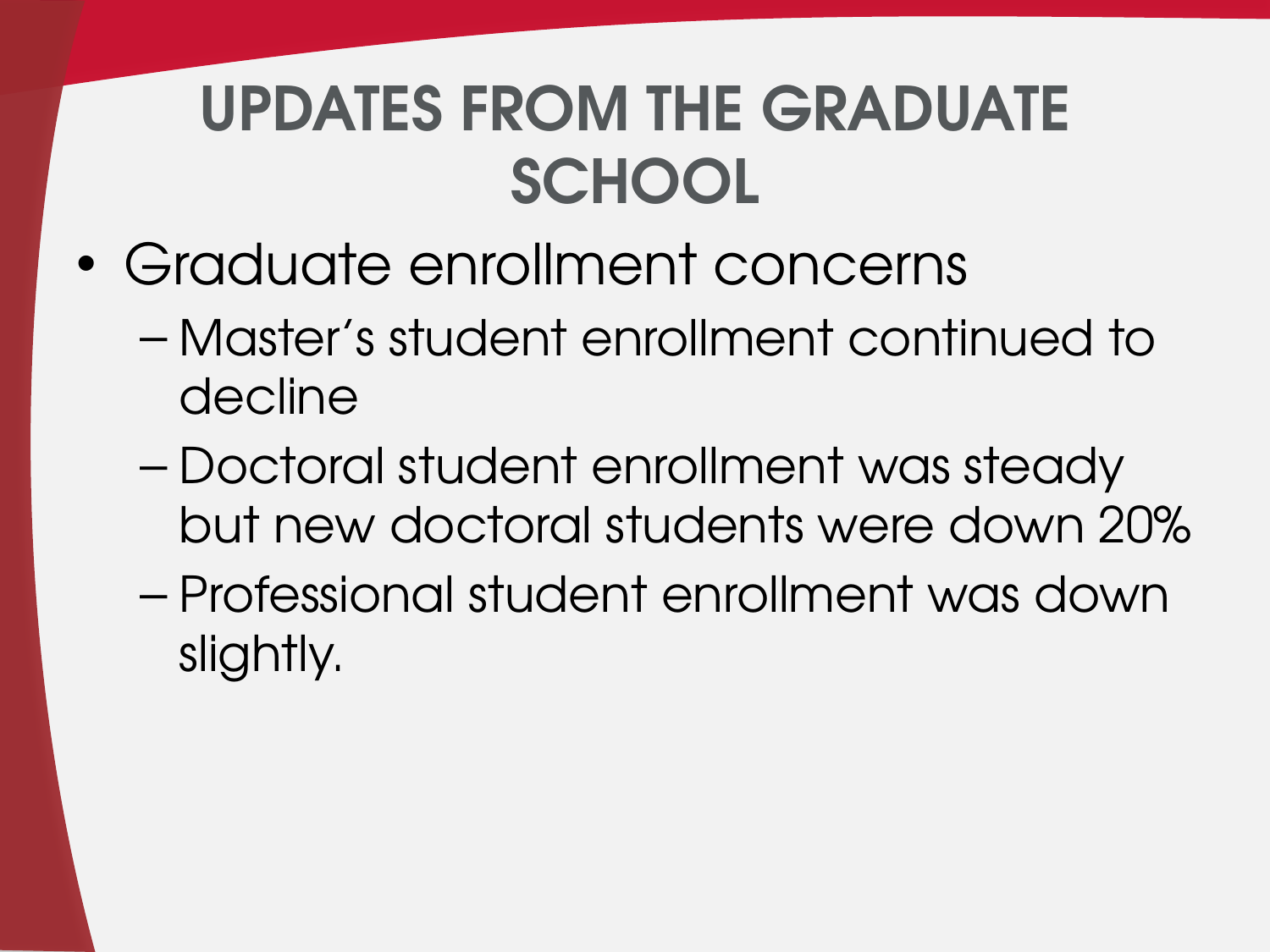

# Updates from the Graduate School
Graduate enrollment concerns
Master’s student enrollment continued to decline
Doctoral student enrollment was steady but new doctoral students were down 20%
Professional student enrollment was down slightly.